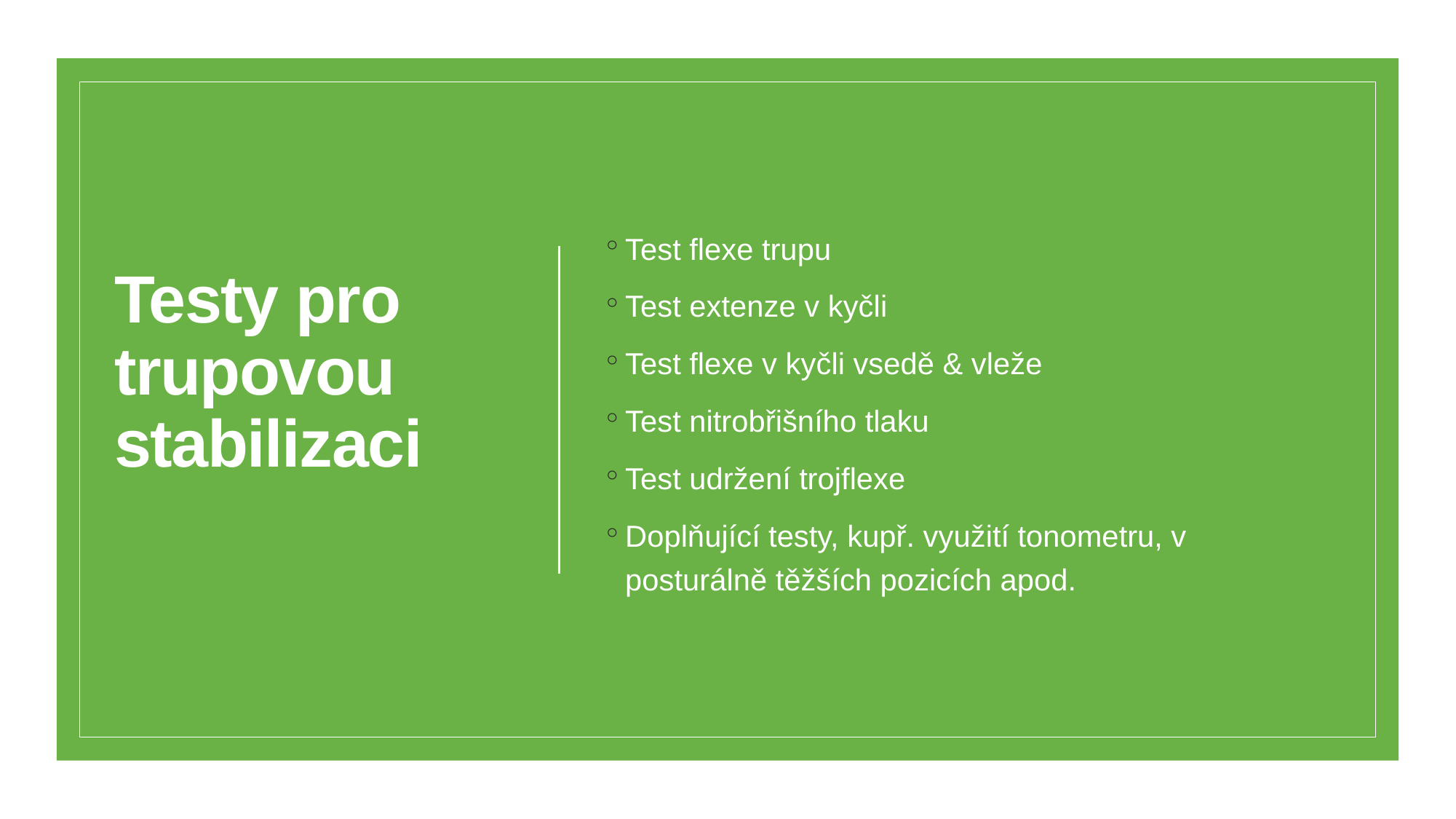

# Testy pro trupovou stabilizaci

Test flexe trupu
Test extenze v kyčli
Test flexe v kyčli vsedě & vleže
Test nitrobřišního tlaku
Test udržení trojflexe
Doplňující testy, kupř. využití tonometru, v posturálně těžších pozicích apod.